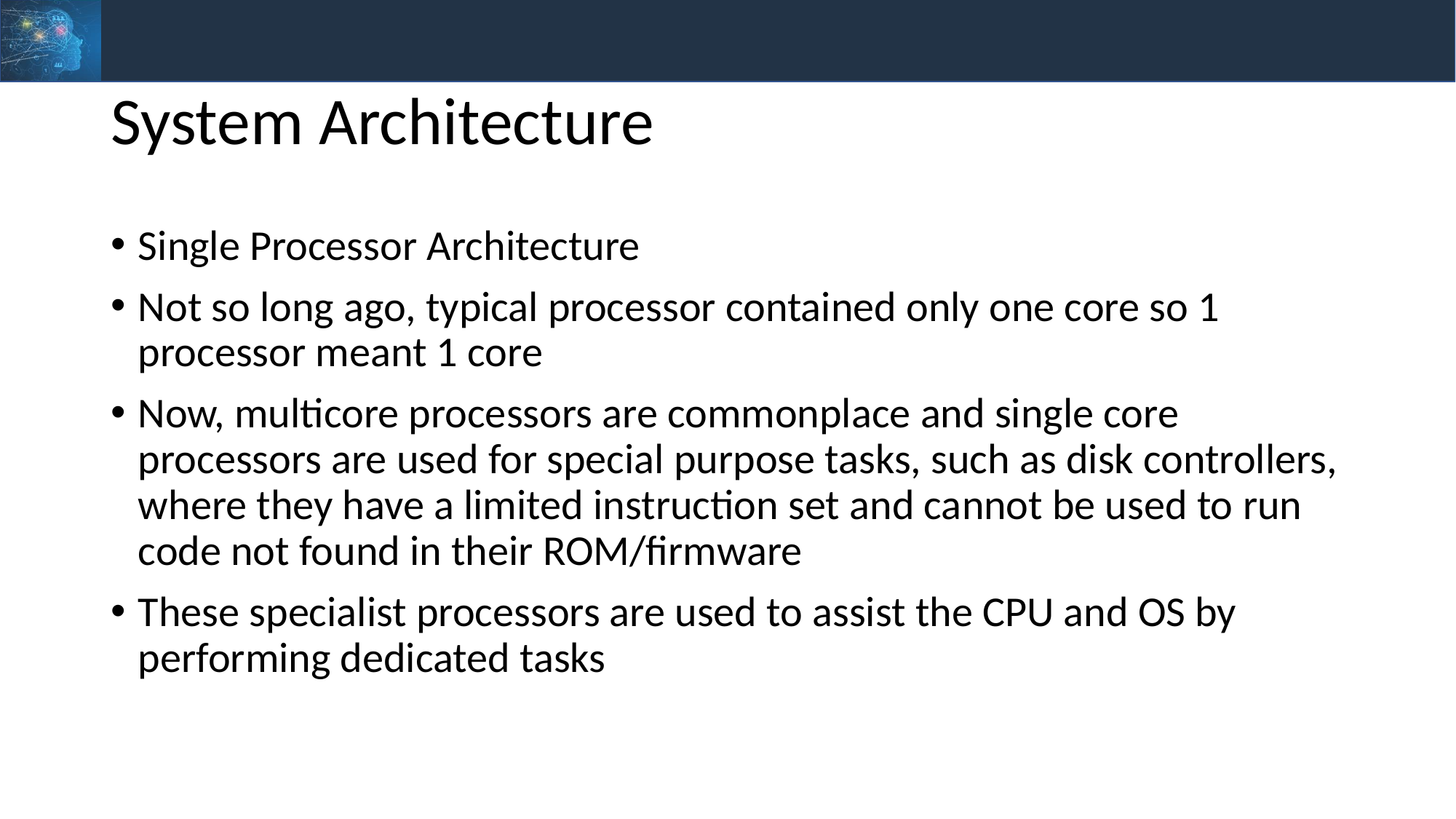

# System Architecture
Single Processor Architecture
Not so long ago, typical processor contained only one core so 1 processor meant 1 core
Now, multicore processors are commonplace and single core processors are used for special purpose tasks, such as disk controllers, where they have a limited instruction set and cannot be used to run code not found in their ROM/firmware
These specialist processors are used to assist the CPU and OS by performing dedicated tasks